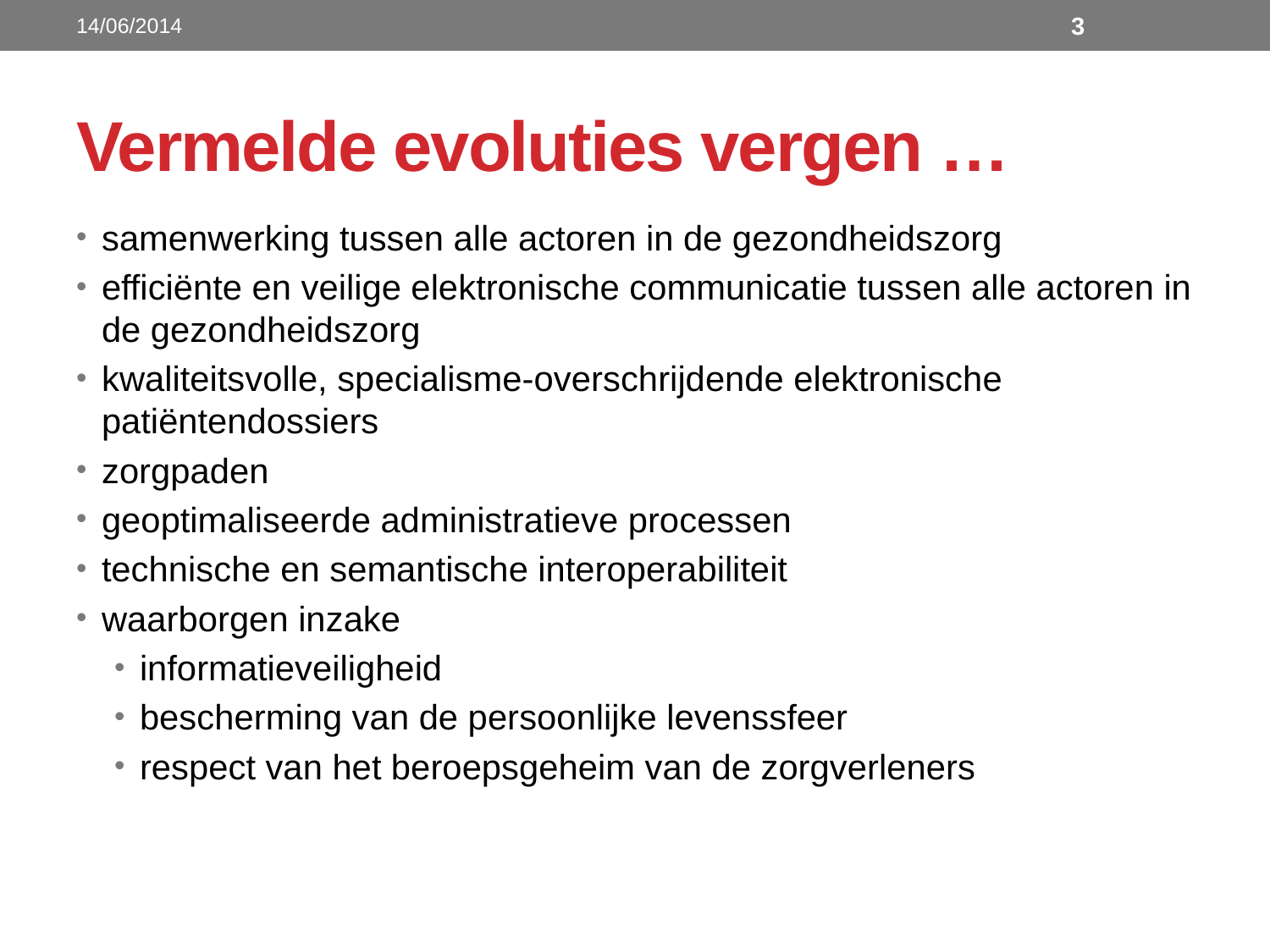

14/06/2014
3
# Vermelde evoluties vergen …

samenwerking tussen alle actoren in de gezondheidszorg
efficiënte en veilige elektronische communicatie tussen alle actoren in de gezondheidszorg
kwaliteitsvolle, specialisme-overschrijdende elektronische patiëntendossiers
zorgpaden
geoptimaliseerde administratieve processen
technische en semantische interoperabiliteit
waarborgen inzake
informatieveiligheid
bescherming van de persoonlijke levenssfeer
respect van het beroepsgeheim van de zorgverleners